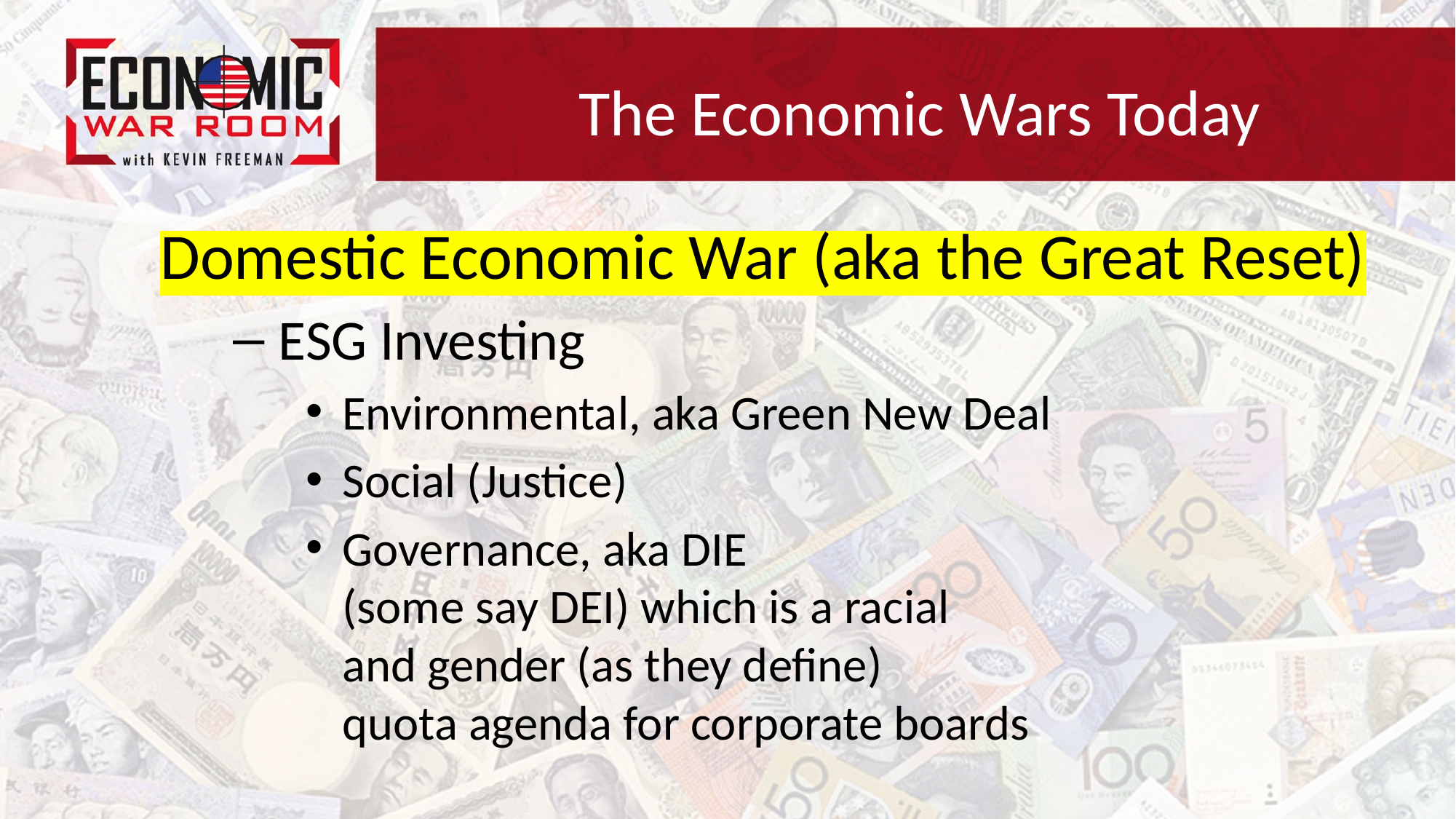

# The Economic Wars Today
Domestic Economic War (aka the Great Reset)
ESG Investing
Environmental, aka Green New Deal
Social (Justice)
Governance, aka DIE
(some say DEI) which is a racial
and gender (as they define)
quota agenda for corporate boards